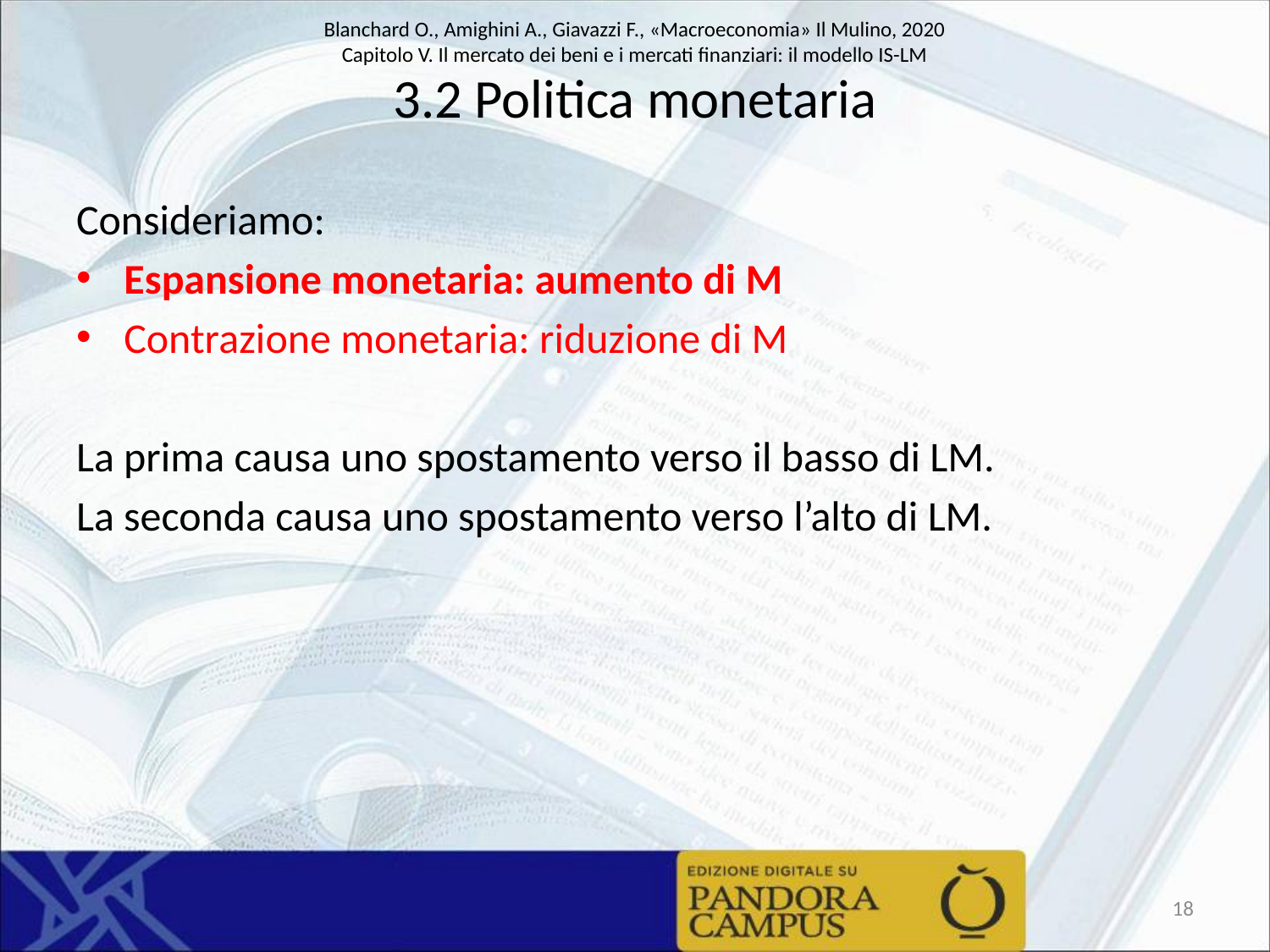

# 3.2 Politica monetaria
Consideriamo:
Espansione monetaria: aumento di M
Contrazione monetaria: riduzione di M

La prima causa uno spostamento verso il basso di LM.
La seconda causa uno spostamento verso l’alto di LM.
18